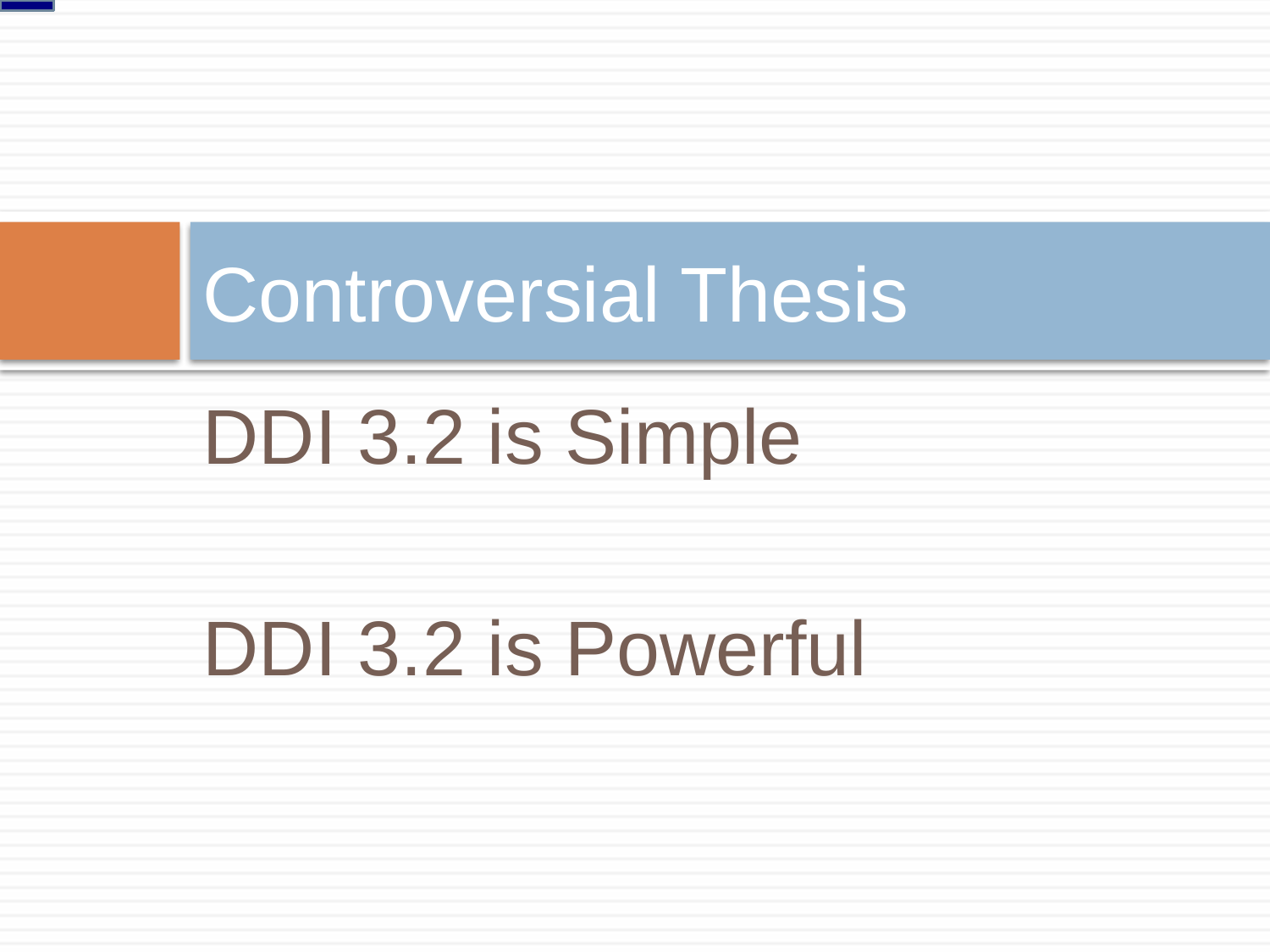

# Controversial Thesis
DDI 3.2 is Simple

DDI 3.2 is Powerful